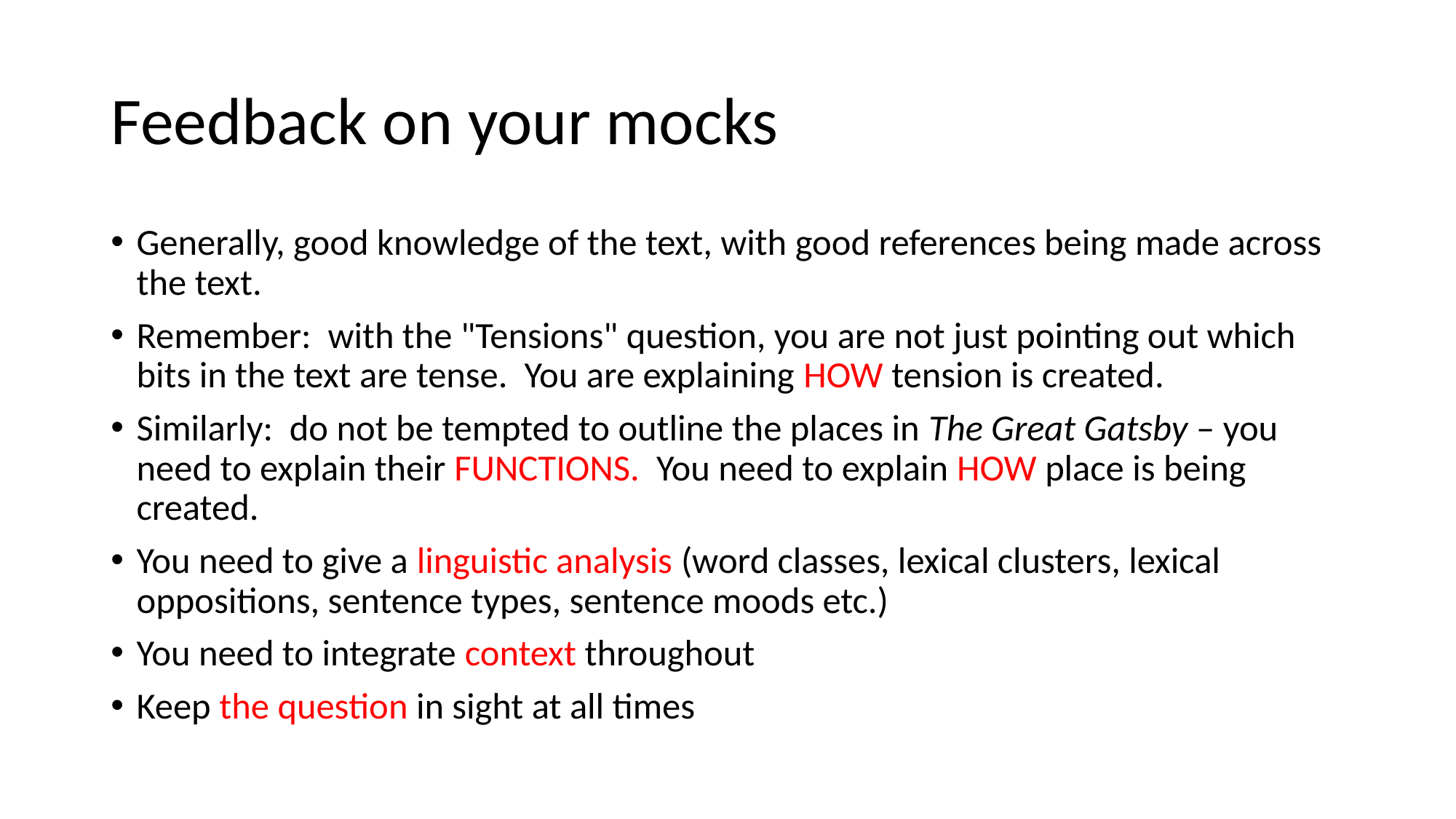

# Feedback on your mocks
Generally, good knowledge of the text, with good references being made across the text.
Remember:  with the "Tensions" question, you are not just pointing out which bits in the text are tense.  You are explaining HOW tension is created.
Similarly:  do not be tempted to outline the places in The Great Gatsby – you need to explain their FUNCTIONS.  You need to explain HOW place is being created.
You need to give a linguistic analysis (word classes, lexical clusters, lexical oppositions, sentence types, sentence moods etc.)
You need to integrate context throughout
Keep the question in sight at all times